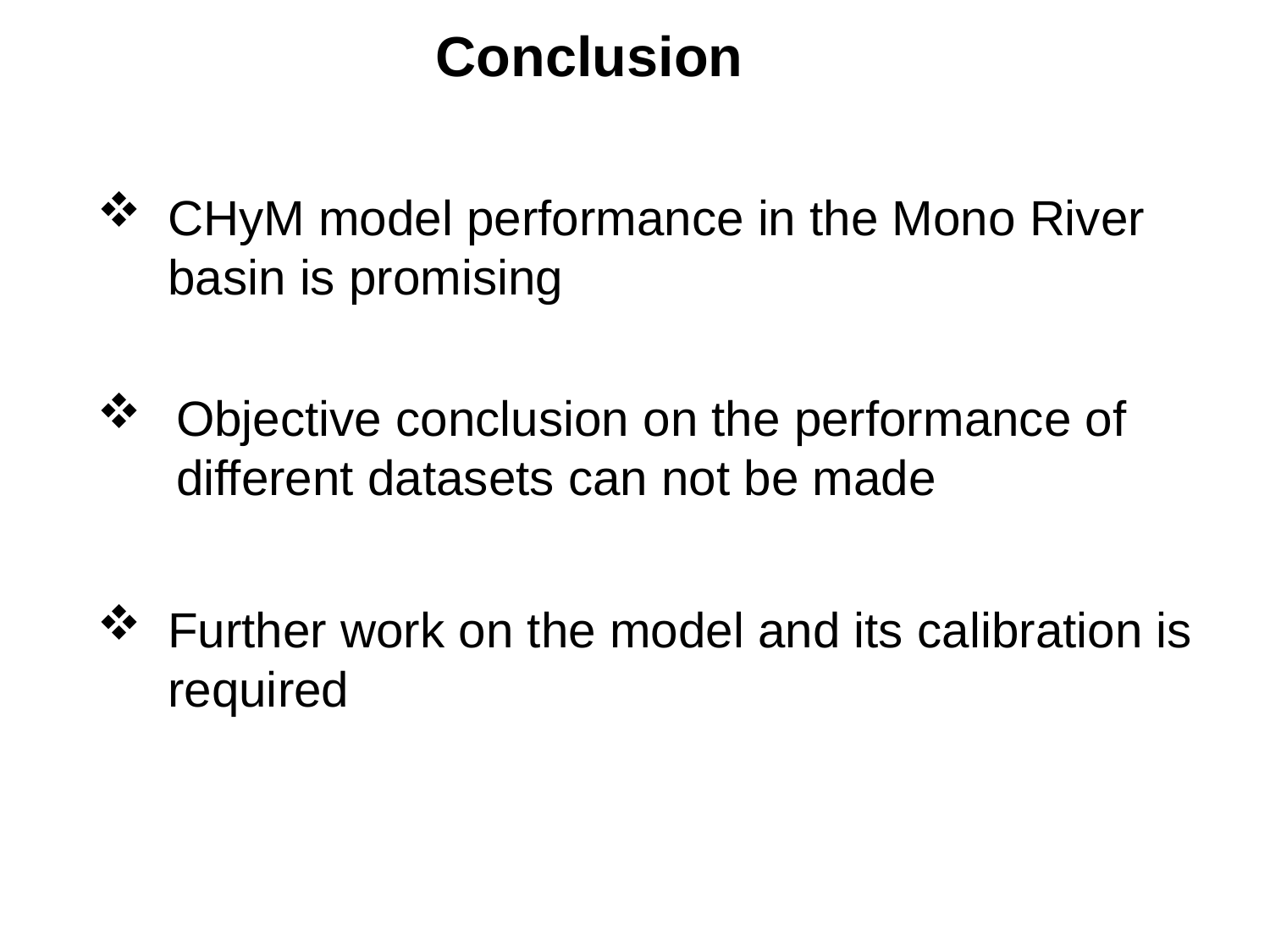

Conclusion
CHyM model performance in the Mono River basin is promising
Objective conclusion on the performance of different datasets can not be made
Further work on the model and its calibration is required